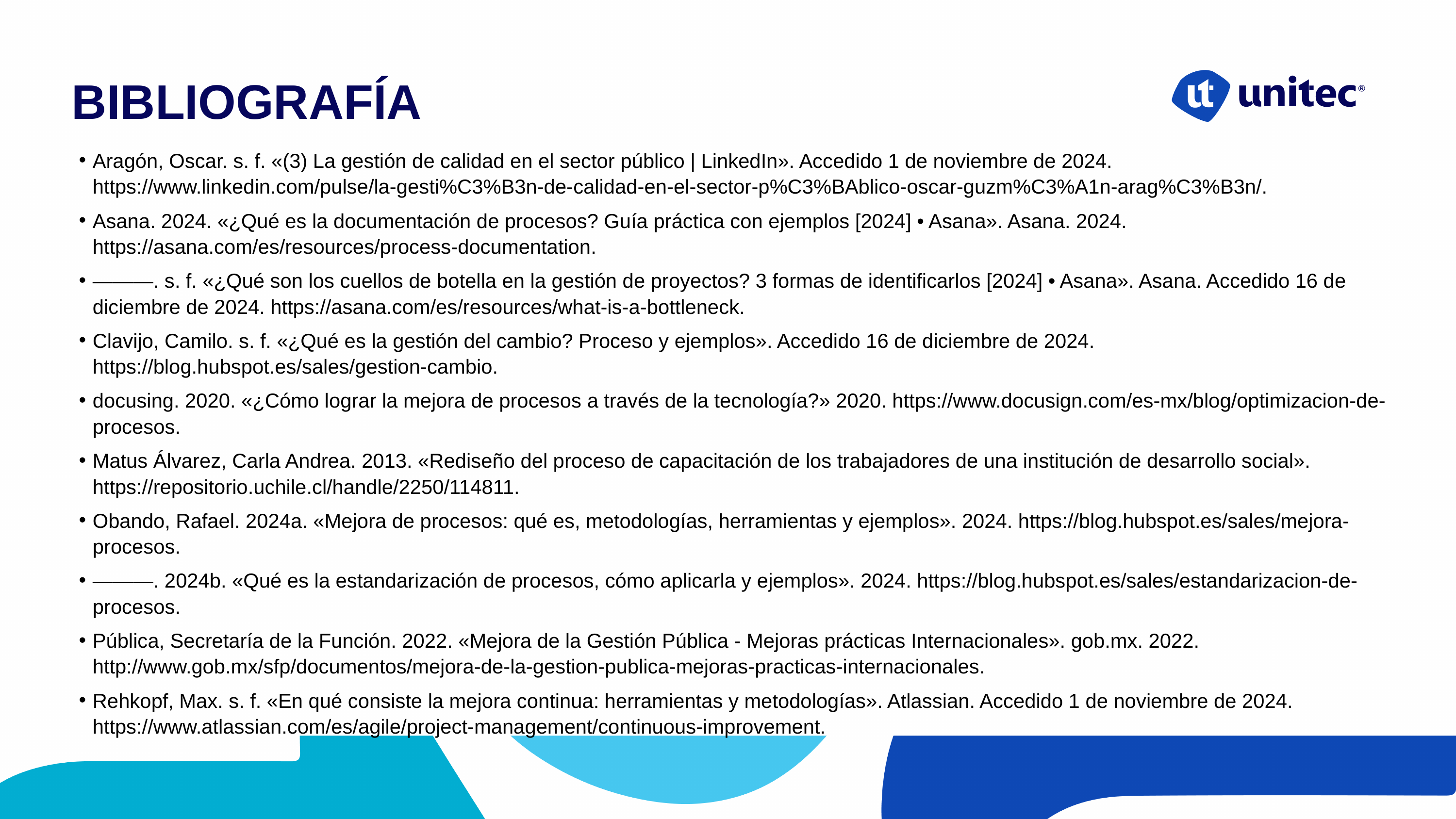

BIBLIOGRAFÍA
Aragón, Oscar. s. f. «(3) La gestión de calidad en el sector público | LinkedIn». Accedido 1 de noviembre de 2024. https://www.linkedin.com/pulse/la-gesti%C3%B3n-de-calidad-en-el-sector-p%C3%BAblico-oscar-guzm%C3%A1n-arag%C3%B3n/.
Asana. 2024. «¿Qué es la documentación de procesos? Guía práctica con ejemplos [2024] • Asana». Asana. 2024. https://asana.com/es/resources/process-documentation.
———. s. f. «¿Qué son los cuellos de botella en la gestión de proyectos? 3 formas de identificarlos [2024] • Asana». Asana. Accedido 16 de diciembre de 2024. https://asana.com/es/resources/what-is-a-bottleneck.
Clavijo, Camilo. s. f. «¿Qué es la gestión del cambio? Proceso y ejemplos». Accedido 16 de diciembre de 2024. https://blog.hubspot.es/sales/gestion-cambio.
docusing. 2020. «¿Cómo lograr la mejora de procesos a través de la tecnología?» 2020. https://www.docusign.com/es-mx/blog/optimizacion-de-procesos.
Matus Álvarez, Carla Andrea. 2013. «Rediseño del proceso de capacitación de los trabajadores de una institución de desarrollo social». https://repositorio.uchile.cl/handle/2250/114811.
Obando, Rafael. 2024a. «Mejora de procesos: qué es, metodologías, herramientas y ejemplos». 2024. https://blog.hubspot.es/sales/mejora-procesos.
———. 2024b. «Qué es la estandarización de procesos, cómo aplicarla y ejemplos». 2024. https://blog.hubspot.es/sales/estandarizacion-de-procesos.
Pública, Secretaría de la Función. 2022. «Mejora de la Gestión Pública - Mejoras prácticas Internacionales». gob.mx. 2022. http://www.gob.mx/sfp/documentos/mejora-de-la-gestion-publica-mejoras-practicas-internacionales.
Rehkopf, Max. s. f. «En qué consiste la mejora continua: herramientas y metodologías». Atlassian. Accedido 1 de noviembre de 2024. https://www.atlassian.com/es/agile/project-management/continuous-improvement.